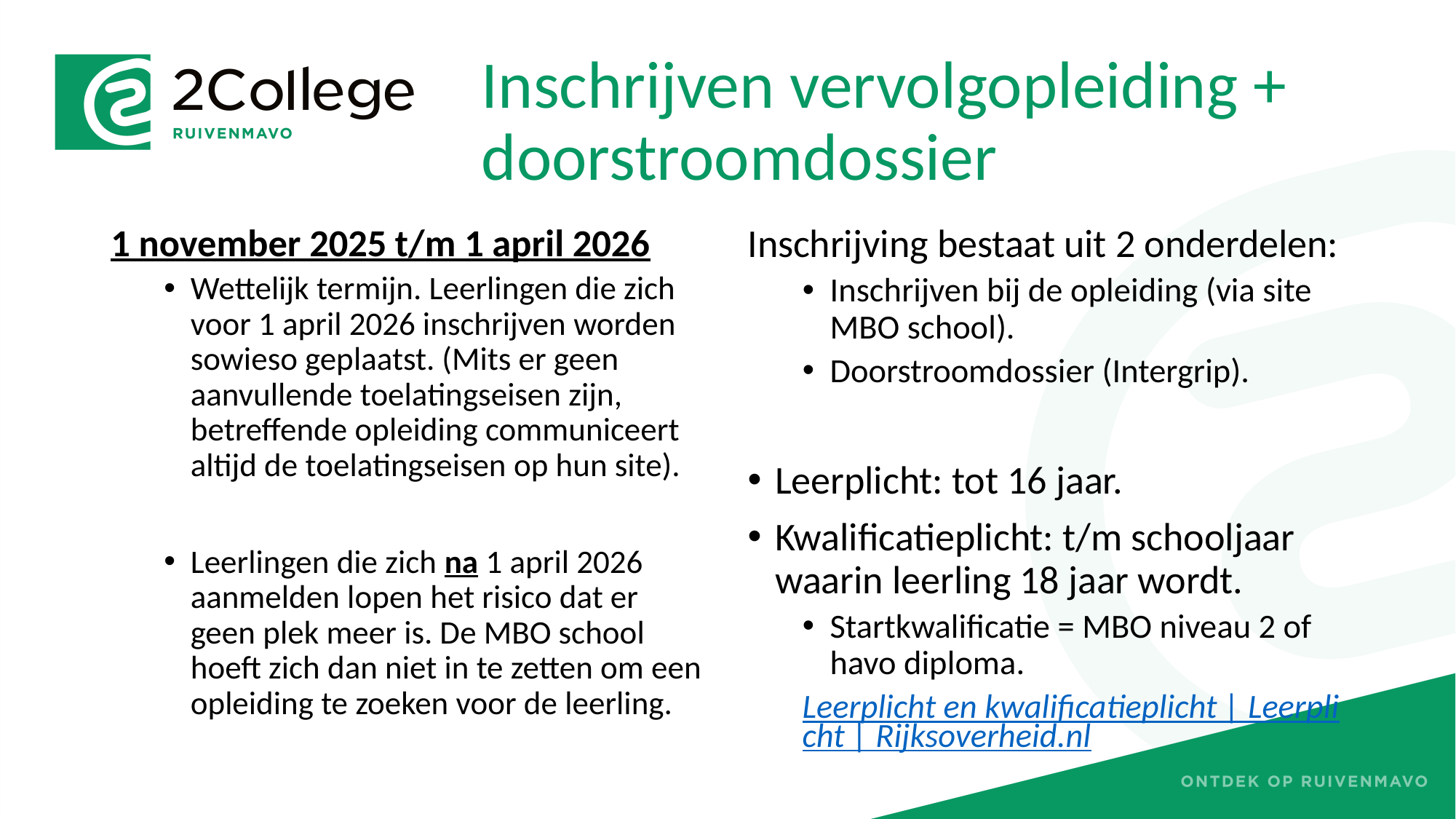

# Inschrijven vervolgopleiding + doorstroomdossier
1 november 2025 t/m 1 april 2026
Wettelijk termijn. Leerlingen die zich voor 1 april 2026 inschrijven worden sowieso geplaatst. (Mits er geen aanvullende toelatingseisen zijn, betreffende opleiding communiceert altijd de toelatingseisen op hun site).

Leerlingen die zich na 1 april 2026 aanmelden lopen het risico dat er geen plek meer is. De MBO school hoeft zich dan niet in te zetten om een opleiding te zoeken voor de leerling.

Inschrijving bestaat uit 2 onderdelen:
Inschrijven bij de opleiding (via site MBO school).
Doorstroomdossier (Intergrip).

Leerplicht: tot 16 jaar.
Kwalificatieplicht: t/m schooljaar waarin leerling 18 jaar wordt.
Startkwalificatie = MBO niveau 2 of havo diploma.
Leerplicht en kwalificatieplicht | Leerplicht | Rijksoverheid.nl